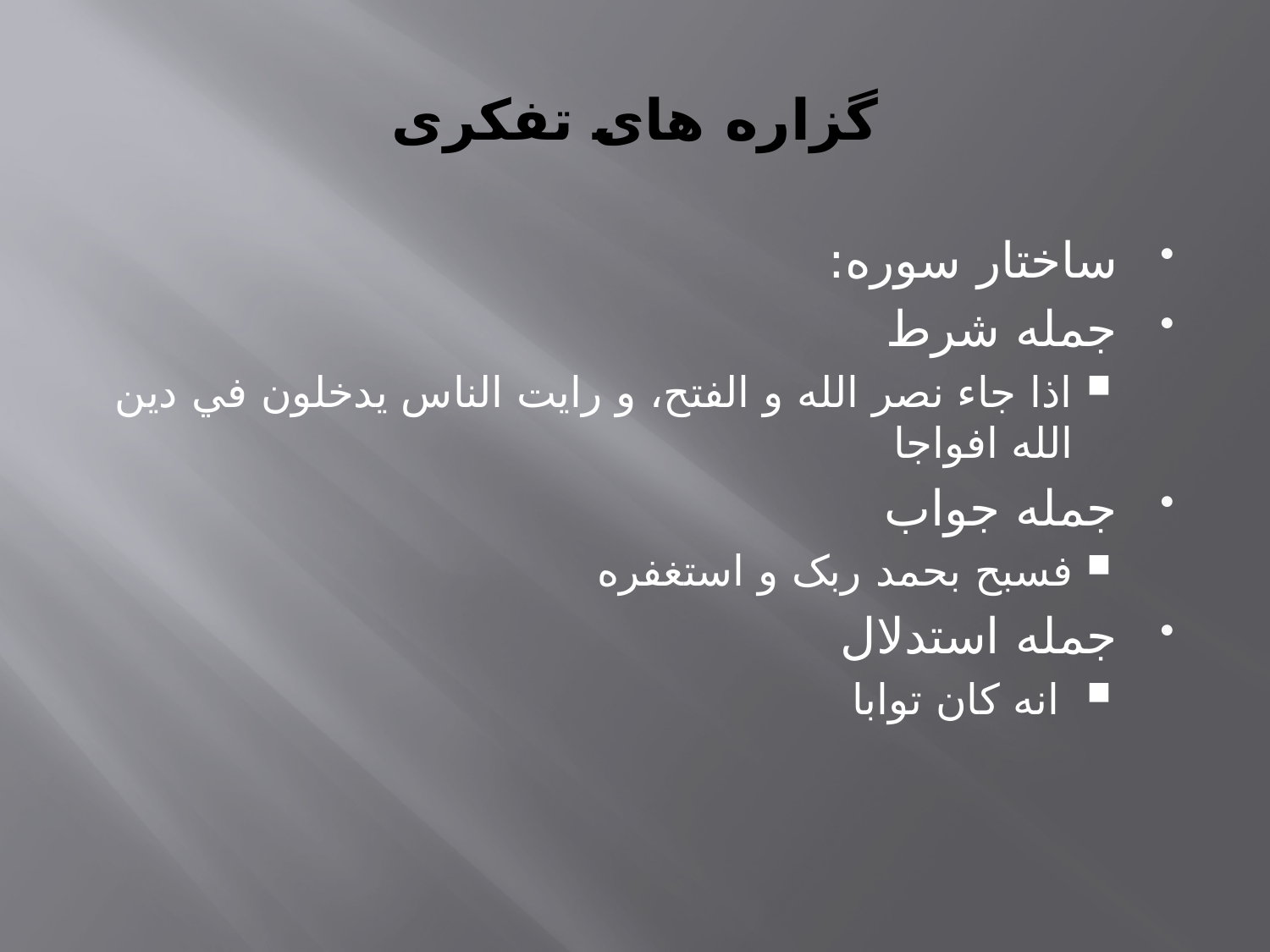

# گزاره های تفکری
ساختار سوره:
جمله شرط
اذا جاء نصر الله و الفتح، و رايت الناس يدخلون في دين الله افواجا
جمله جواب
فسبح بحمد ربک و استغفره
جمله استدلال
 انه کان توابا